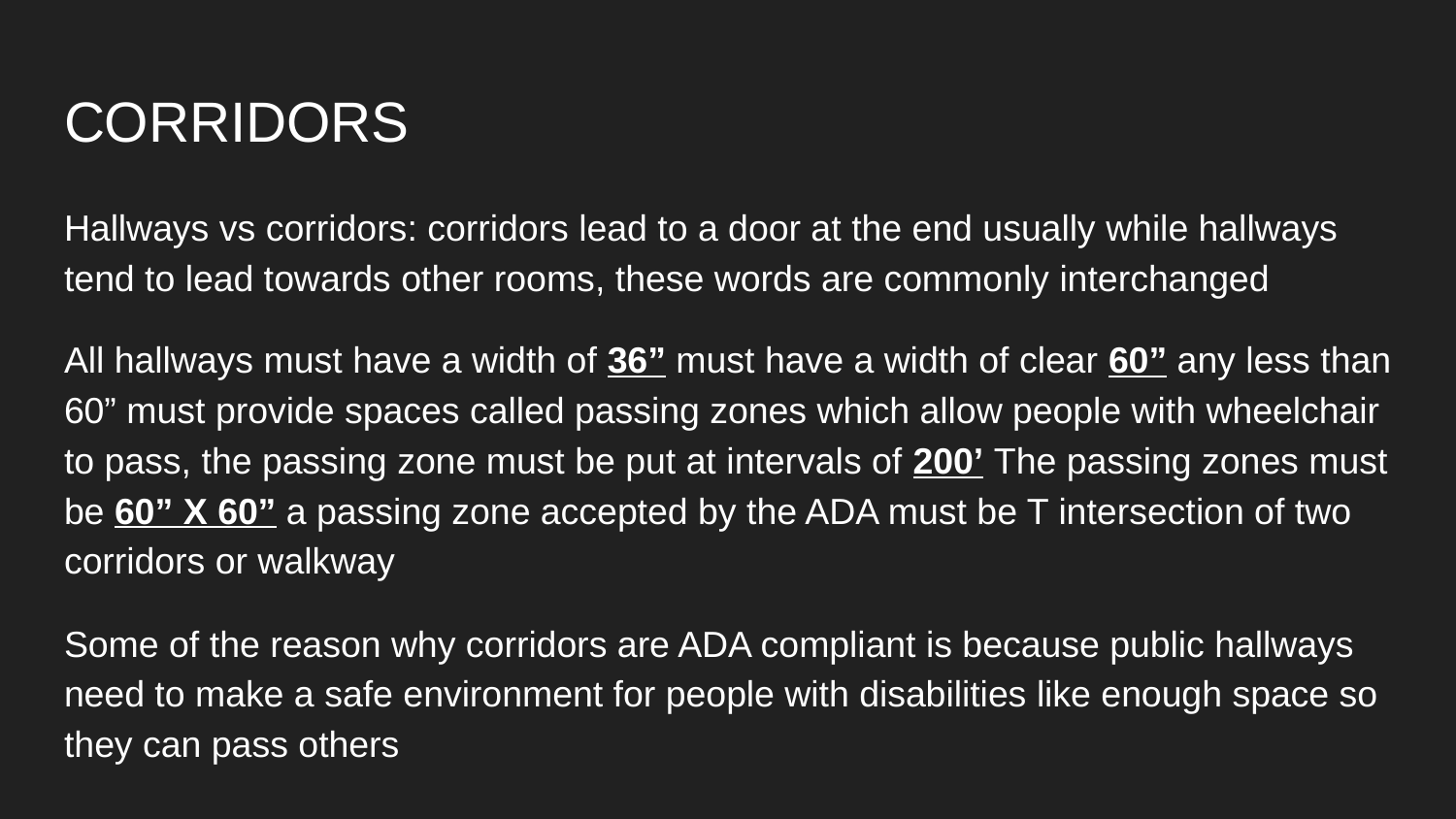

# CORRIDORS
Hallways vs corridors: corridors lead to a door at the end usually while hallways tend to lead towards other rooms, these words are commonly interchanged
All hallways must have a width of 36” must have a width of clear 60” any less than 60” must provide spaces called passing zones which allow people with wheelchair to pass, the passing zone must be put at intervals of 200’ The passing zones must be 60” X 60” a passing zone accepted by the ADA must be T intersection of two corridors or walkway
Some of the reason why corridors are ADA compliant is because public hallways need to make a safe environment for people with disabilities like enough space so they can pass others